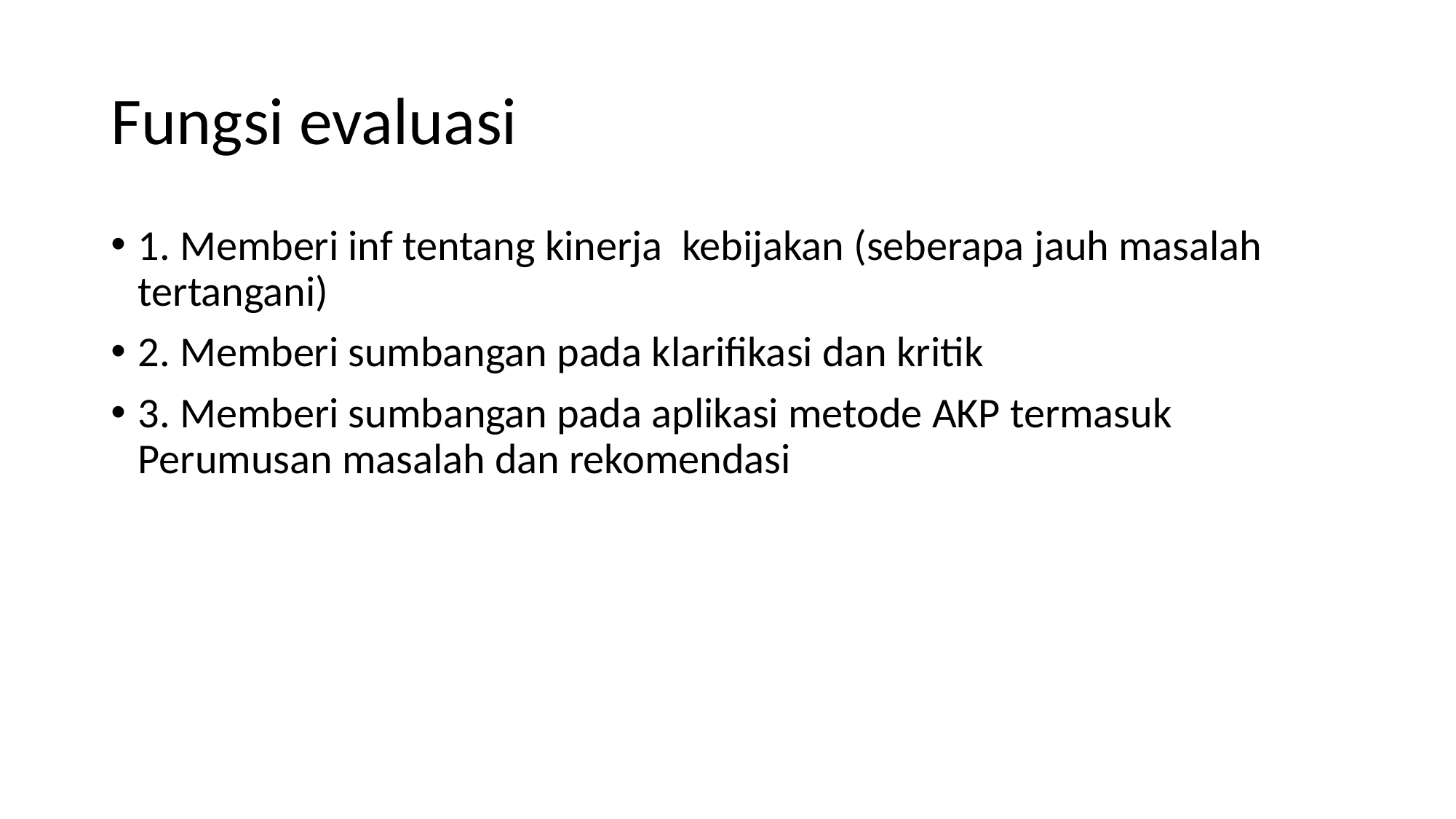

# Fungsi evaluasi
1. Memberi inf tentang kinerja  kebijakan (seberapa jauh masalah tertangani)
2. Memberi sumbangan pada klarifikasi dan kritik
3. Memberi sumbangan pada aplikasi metode AKP termasuk Perumusan masalah dan rekomendasi